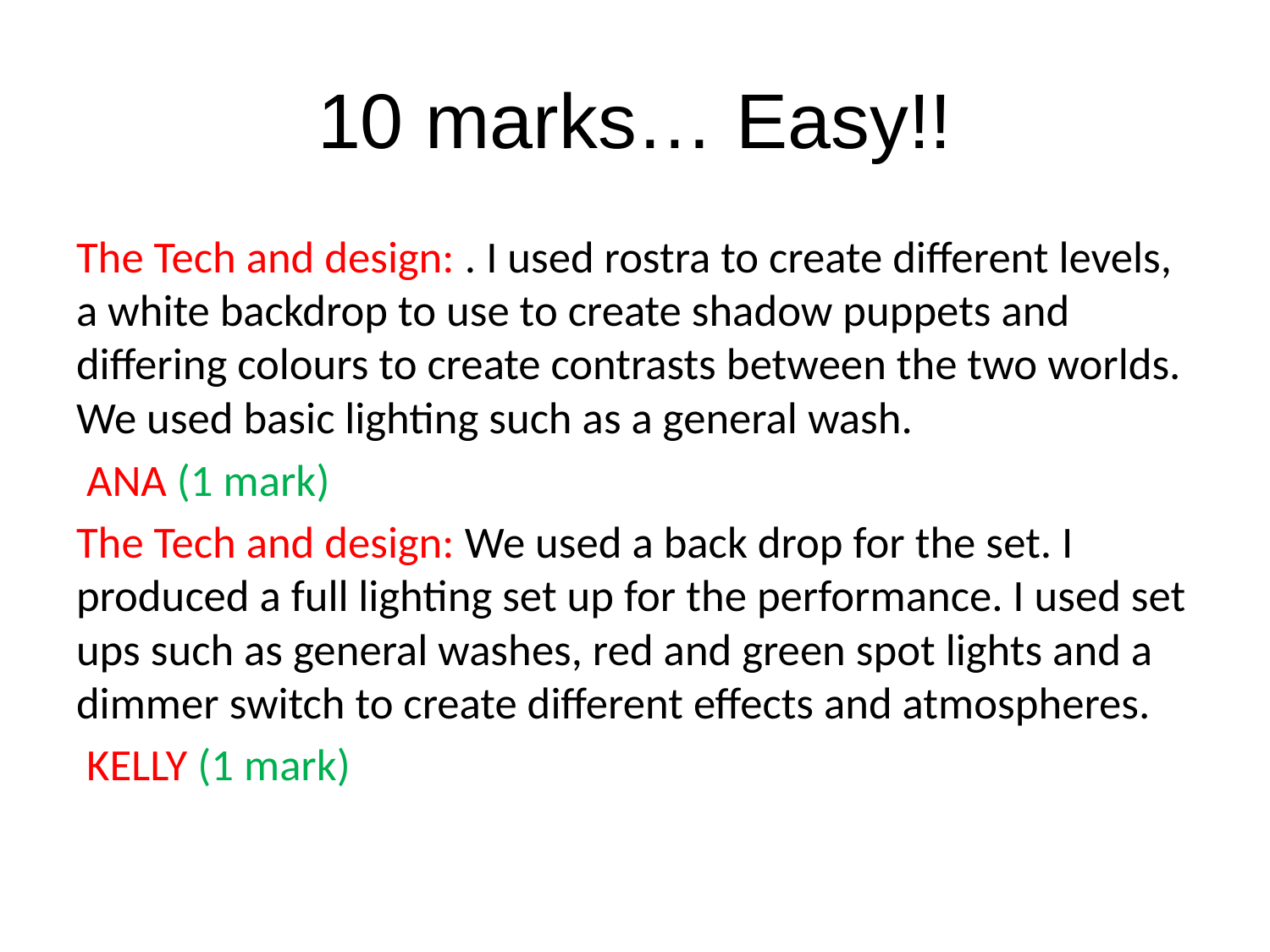

# 10 marks… Easy!!
The Tech and design: . I used rostra to create different levels, a white backdrop to use to create shadow puppets and differing colours to create contrasts between the two worlds. We used basic lighting such as a general wash.
 ANA (1 mark)
The Tech and design: We used a back drop for the set. I produced a full lighting set up for the performance. I used set ups such as general washes, red and green spot lights and a dimmer switch to create different effects and atmospheres.
 KELLY (1 mark)